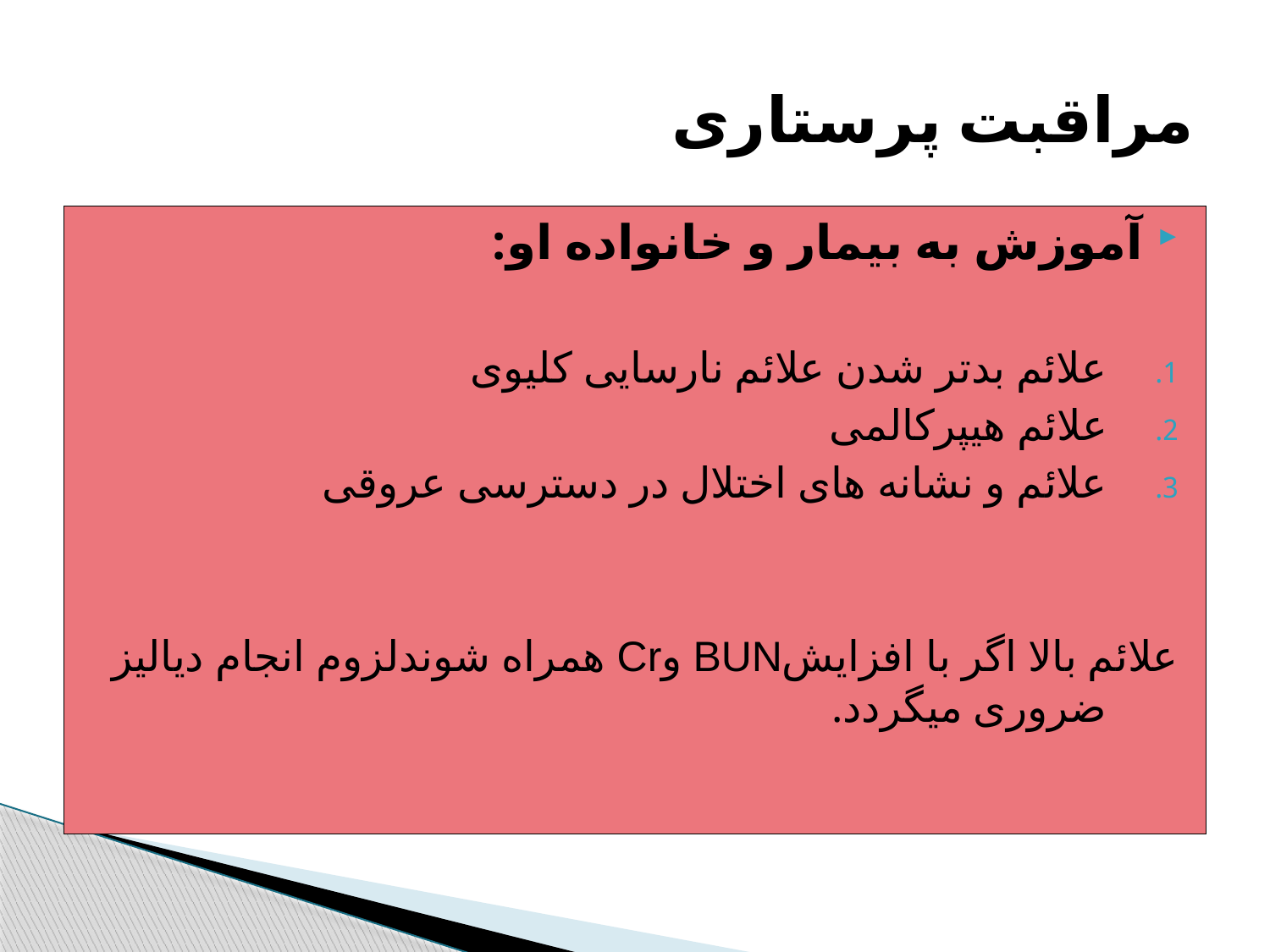

# مراقبت پرستاری
آموزش به بیمار و خانواده او:

علائم بدتر شدن علائم نارسایی کلیوی
علائم هیپرکالمی
علائم و نشانه های اختلال در دسترسی عروقی

علائم بالا اگر با افزایشBUN وCr همراه شوندلزوم انجام دیالیز ضروری میگردد.